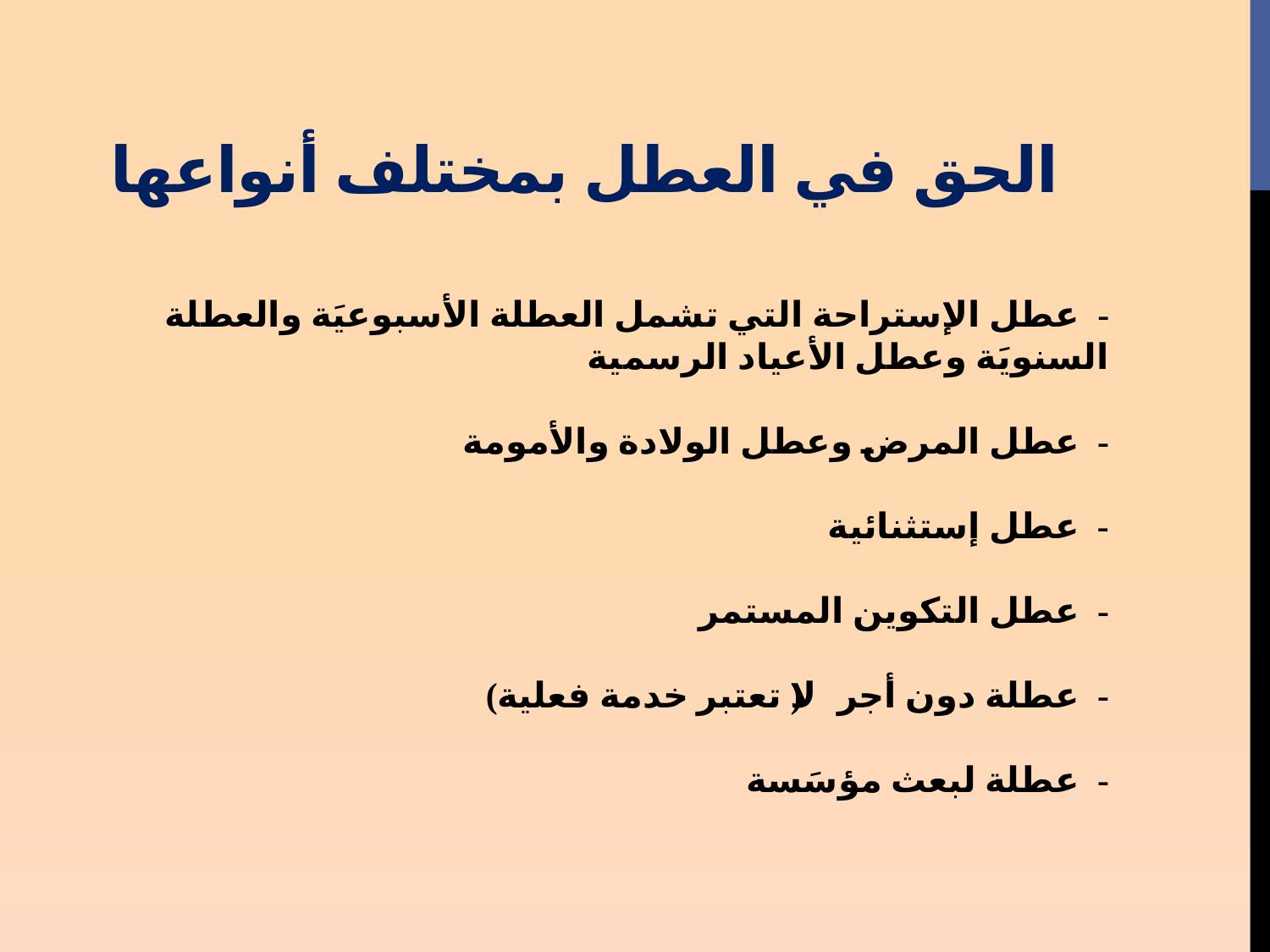

# الحق في العطل بمختلف أنواعها

-  عطل الإستراحة التي تشمل العطلة الأسبوعيَة والعطلة السنويَة وعطل الأعياد الرسمية

-  عطل المرض وعطل الولادة والأمومة
-  عطل إستثنائية
-  عطل التكوين المستمر

-  عطلة دون أجر (لا تعتبر خدمة فعلية)

-  عطلة لبعث مؤسَسة